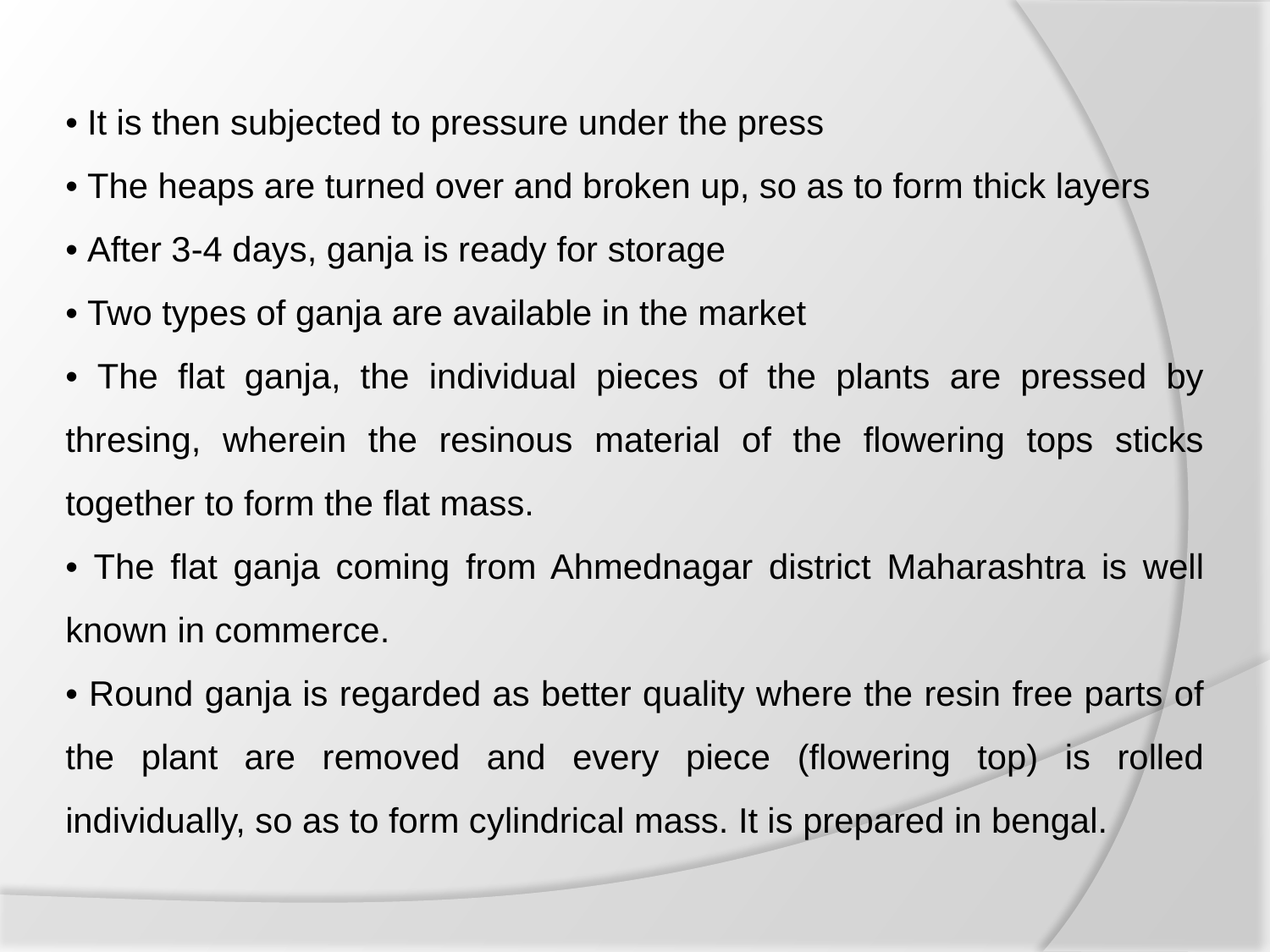

• It is then subjected to pressure under the press
• The heaps are turned over and broken up, so as to form thick layers
• After 3-4 days, ganja is ready for storage
• Two types of ganja are available in the market
• The flat ganja, the individual pieces of the plants are pressed by thresing, wherein the resinous material of the flowering tops sticks together to form the flat mass.
• The flat ganja coming from Ahmednagar district Maharashtra is well known in commerce.
• Round ganja is regarded as better quality where the resin free parts of the plant are removed and every piece (flowering top) is rolled individually, so as to form cylindrical mass. It is prepared in bengal.